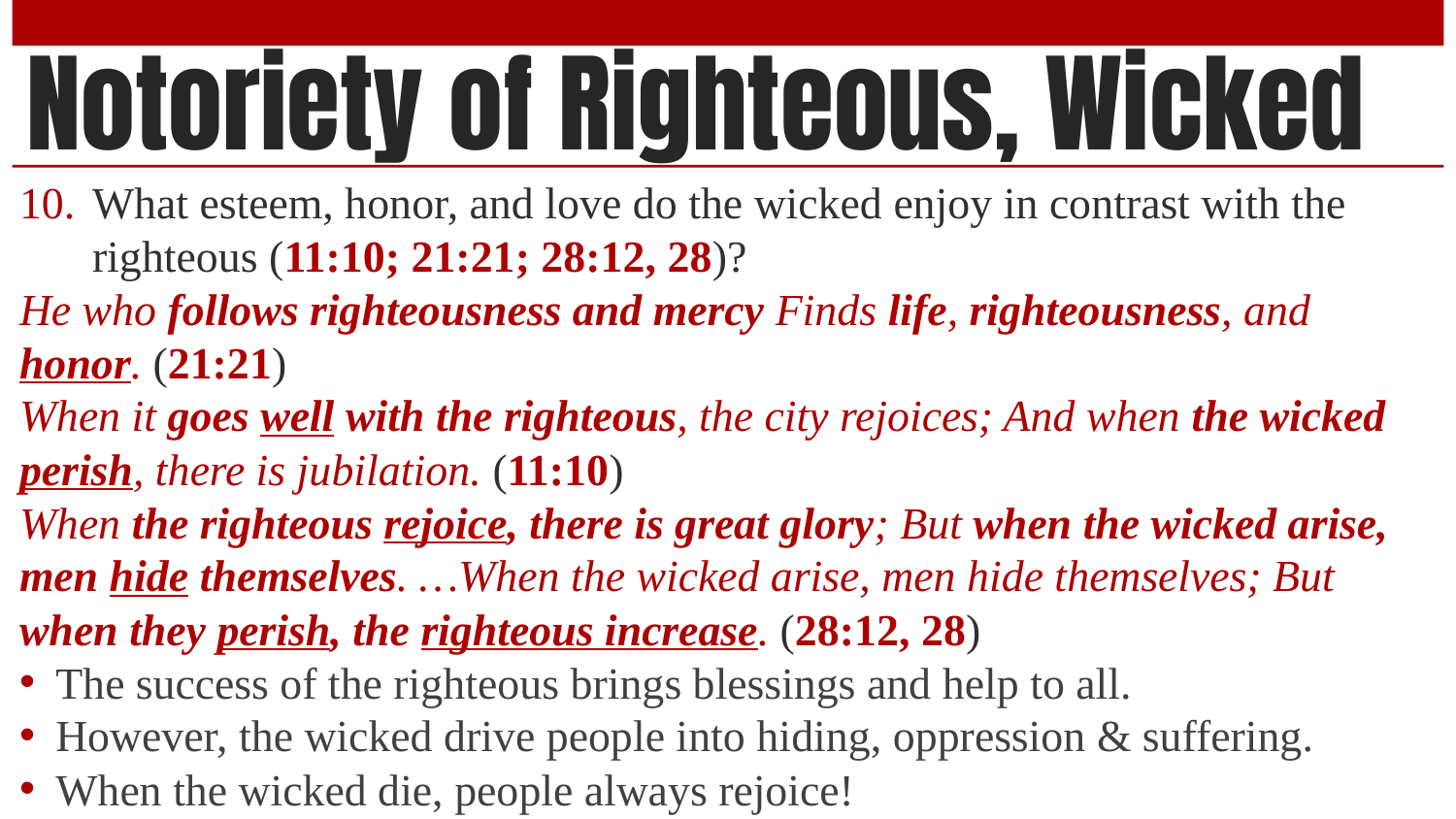

# Notoriety of Righteous, Wicked
What esteem, honor, and love do the wicked enjoy in contrast with the righteous (11:10; 21:21; 28:12, 28)?
He who follows righteousness and mercy Finds life, righteousness, and honor. (21:21)
When it goes well with the righteous, the city rejoices; And when the wicked perish, there is jubilation. (11:10)
When the righteous rejoice, there is great glory; But when the wicked arise, men hide themselves. …When the wicked arise, men hide themselves; But when they perish, the righteous increase. (28:12, 28)
The success of the righteous brings blessings and help to all.
However, the wicked drive people into hiding, oppression & suffering.
When the wicked die, people always rejoice!